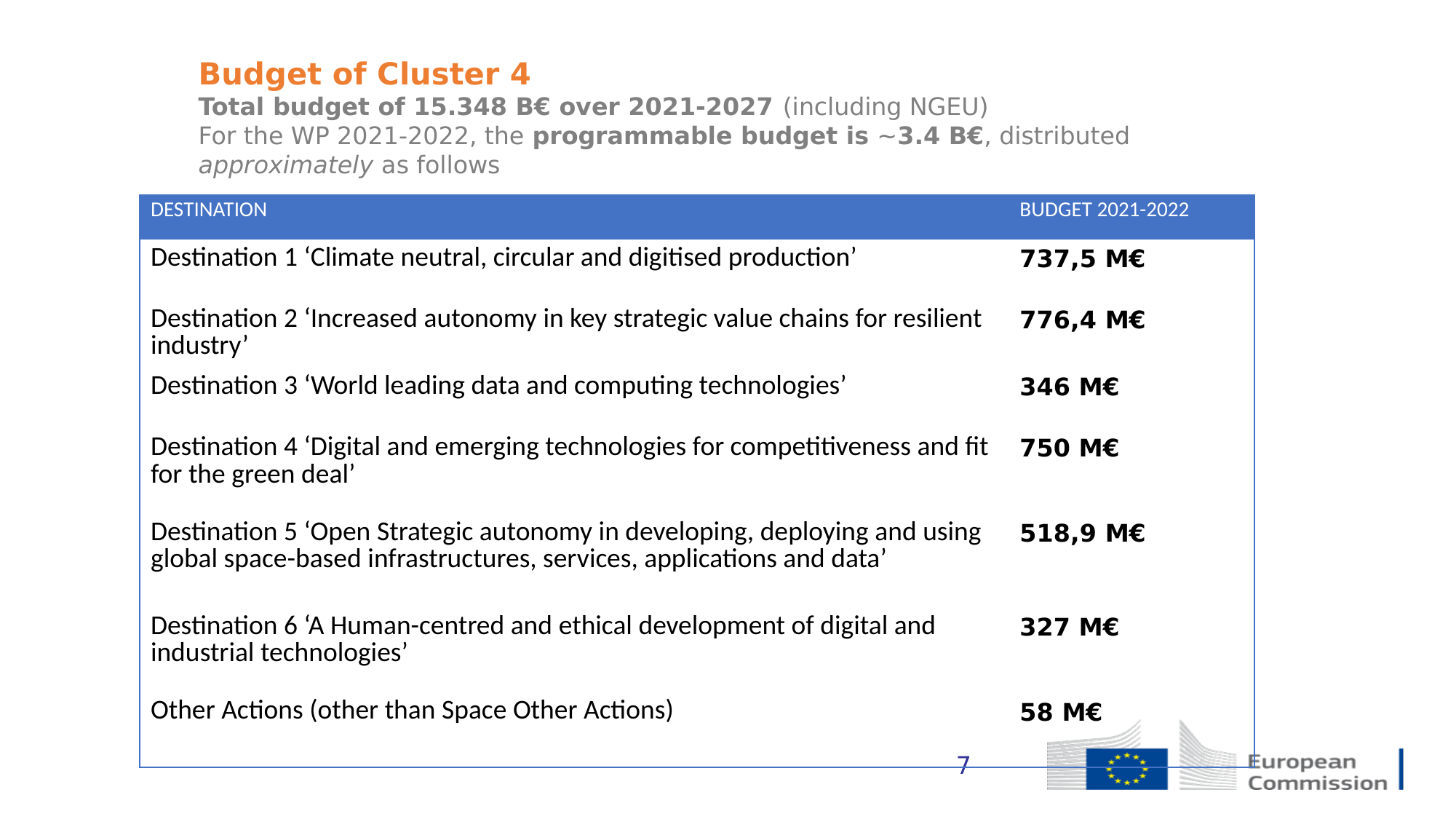

Budget of Cluster 4
Total budget of 15.348 B€ over 2021-2027 (including NGEU)
For the WP 2021-2022, the programmable budget is ~3.4 B€, distributed approximately as follows

| DESTINATION | BUDGET 2021-2022 |
| --- | --- |
| Destination 1 ‘Climate neutral, circular and digitised production’ | 737,5 M€ |
| Destination 2 ‘Increased autonomy in key strategic value chains for resilient industry’ | 776,4 M€ |
| Destination 3 ‘World leading data and computing technologies’ | 346 M€ |
| Destination 4 ‘Digital and emerging technologies for competitiveness and fit for the green deal’ | 750 M€ |
| Destination 5 ‘Open Strategic autonomy in developing, deploying and using global space-based infrastructures, services, applications and data’ | 518,9 M€ |
| Destination 6 ‘A Human-centred and ethical development of digital and industrial technologies’ | 327 M€ |
| Other Actions (other than Space Other Actions) | 58 M€ |
7